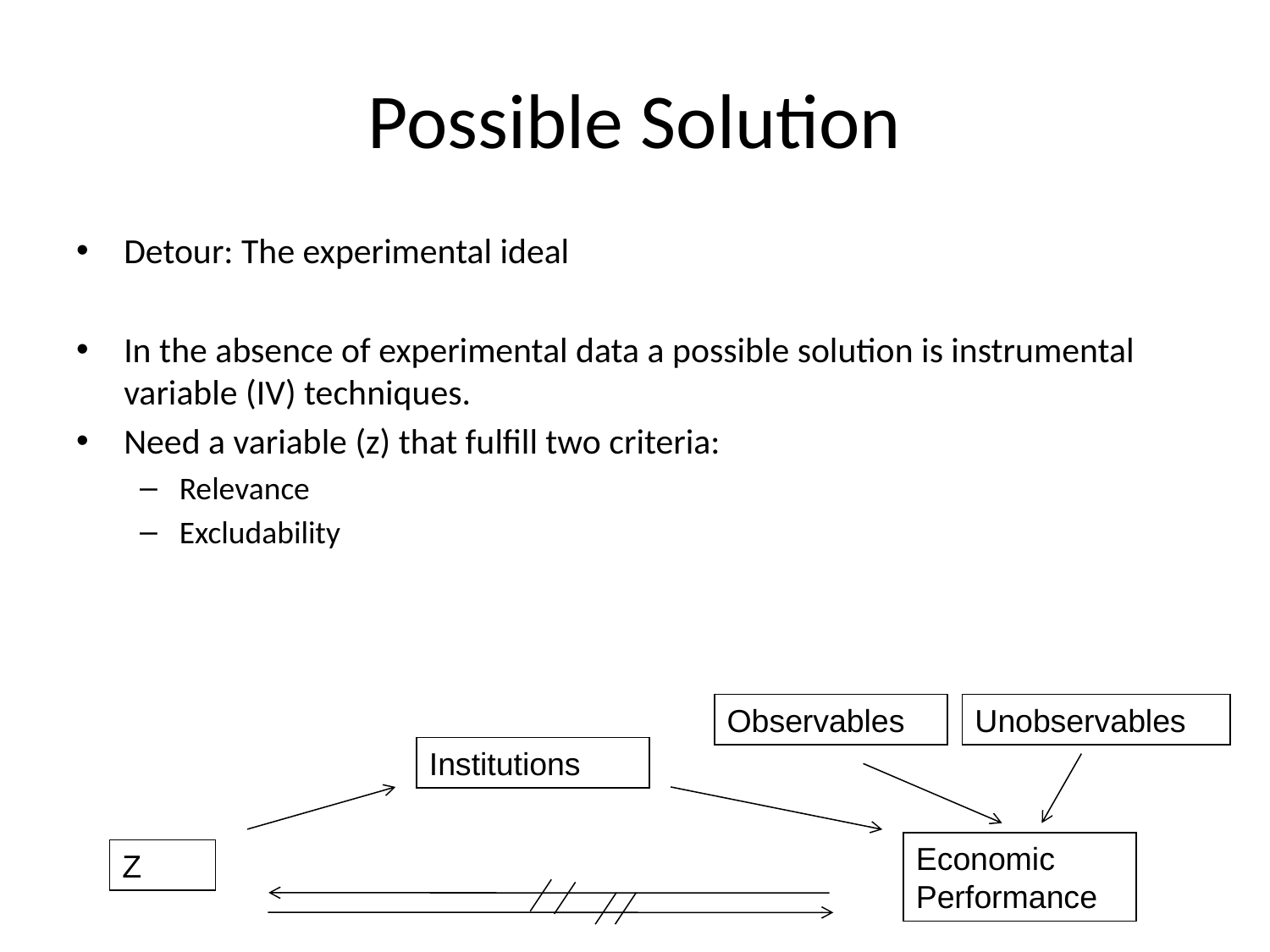

# Possible Solution
Detour: The experimental ideal

In the absence of experimental data a possible solution is instrumental variable (IV) techniques.
Need a variable (z) that fulfill two criteria:
Relevance
Excludability

Observables
Unobservables
Institutions
Economic Performance
Z